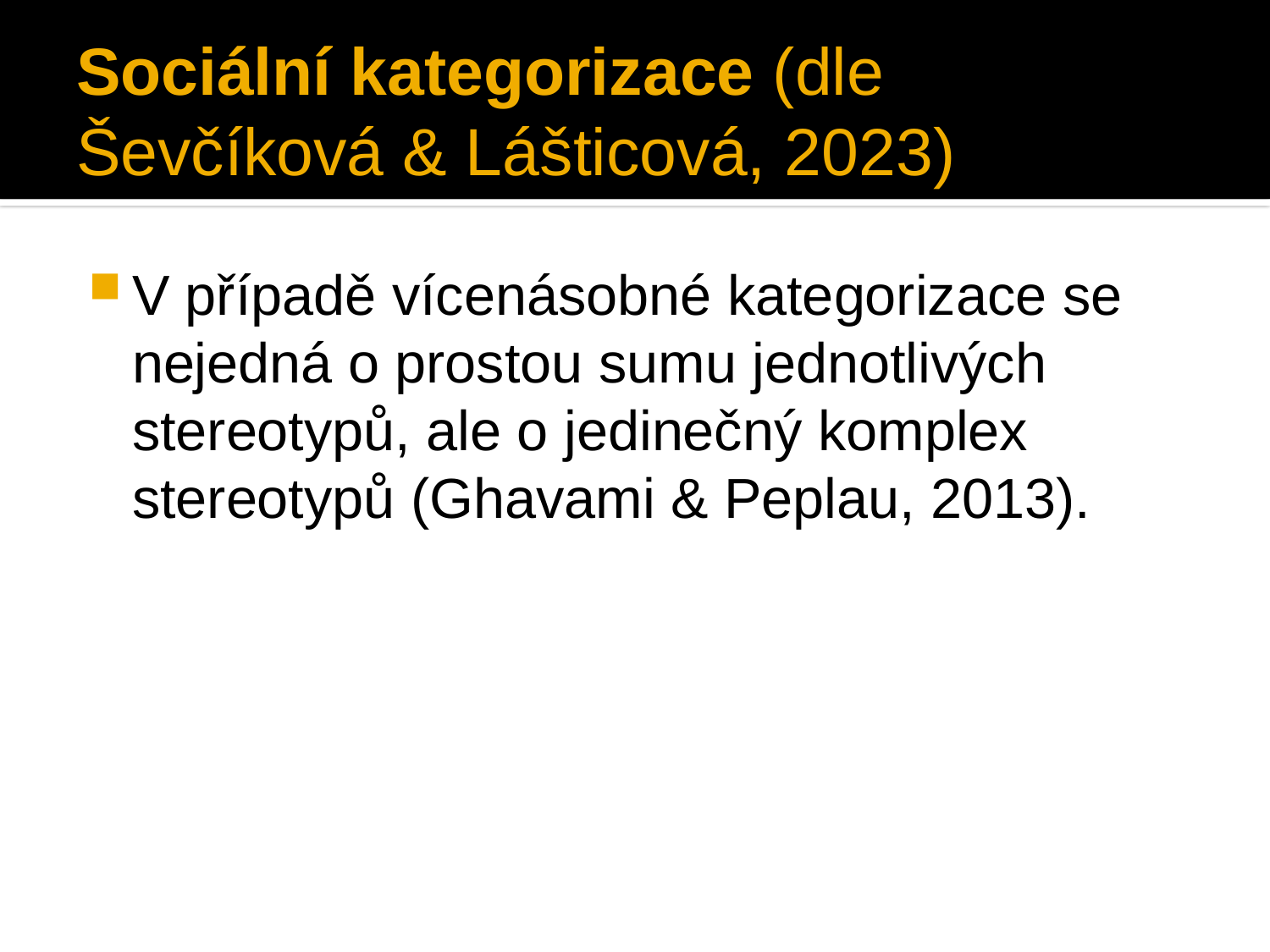

# Sociální kategorizace (dle Ševčíková & Lášticová, 2023)
V případě vícenásobné kategorizace se nejedná o prostou sumu jednotlivých stereotypů, ale o jedinečný komplex stereotypů (Ghavami & Peplau, 2013).